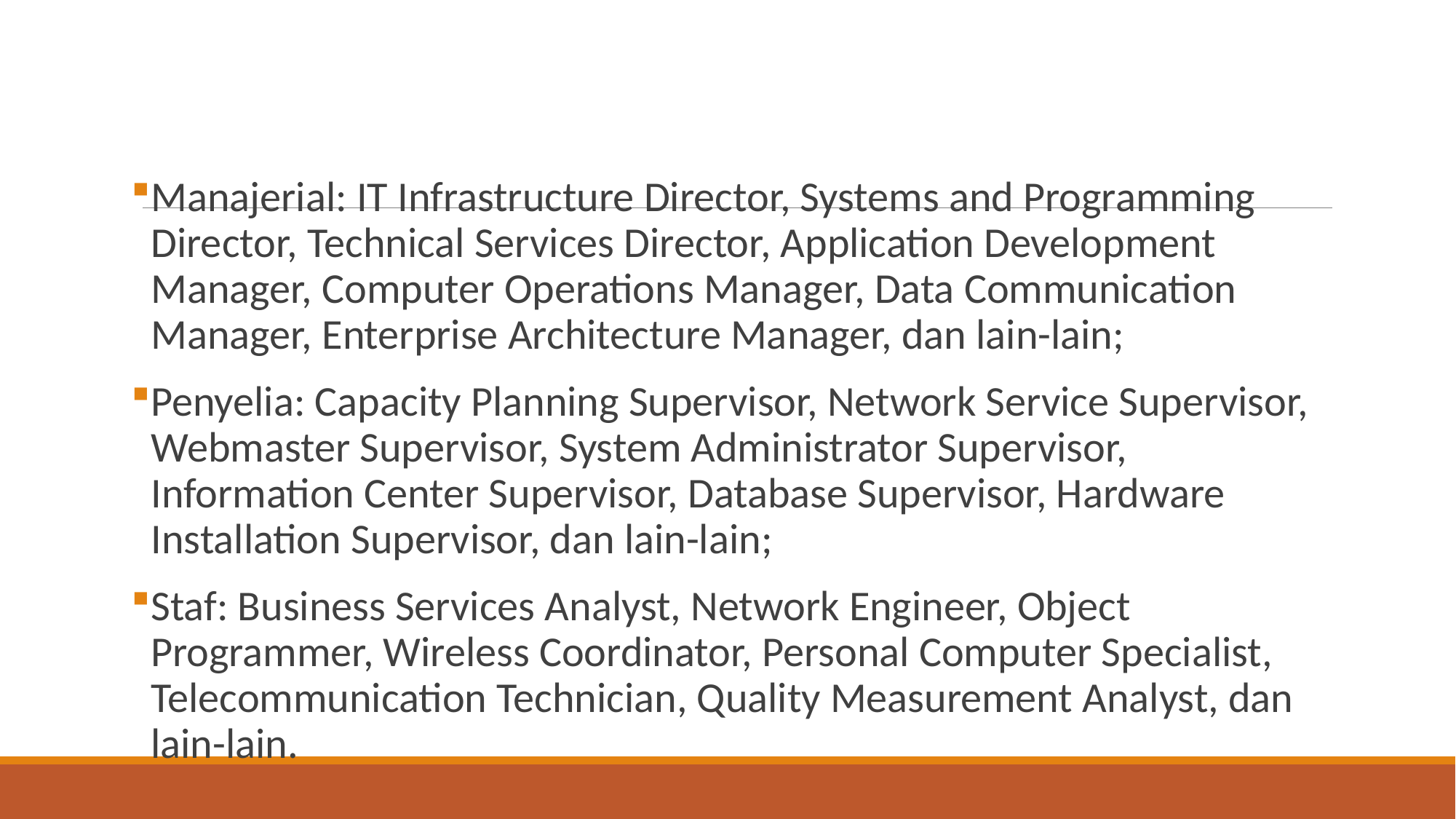

#
Manajerial: IT Infrastructure Director, Systems and Programming Director, Technical Services Director, Application Development Manager, Computer Operations Manager, Data Communication Manager, Enterprise Architecture Manager, dan lain-lain;
Penyelia: Capacity Planning Supervisor, Network Service Supervisor, Webmaster Supervisor, System Administrator Supervisor, Information Center Supervisor, Database Supervisor, Hardware Installation Supervisor, dan lain-lain;
Staf: Business Services Analyst, Network Engineer, Object Programmer, Wireless Coordinator, Personal Computer Specialist, Telecommunication Technician, Quality Measurement Analyst, dan lain-lain.